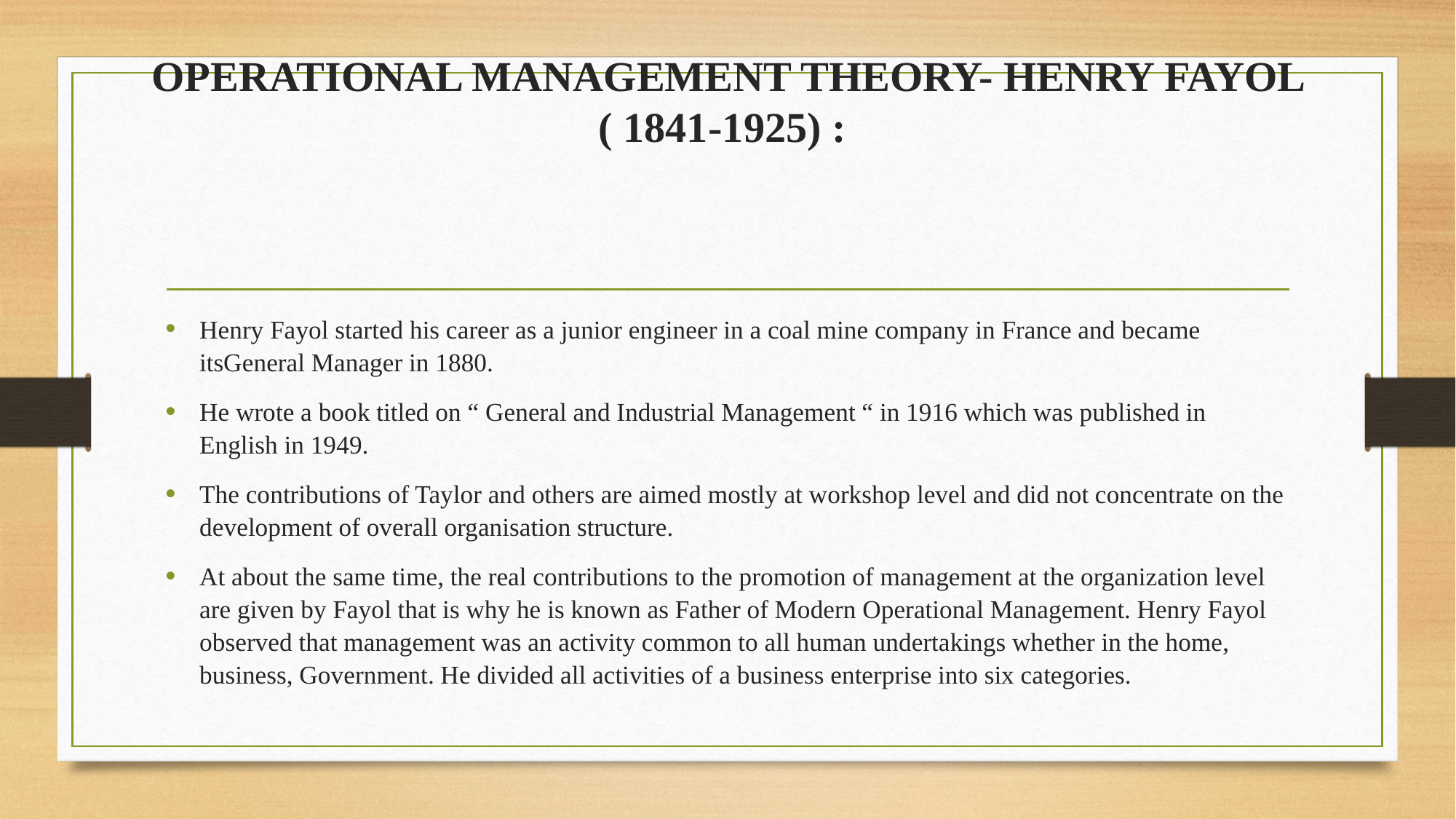

# OPERATIONAL MANAGEMENT THEORY- HENRY FAYOL ( 1841-1925) :
Henry Fayol started his career as a junior engineer in a coal mine company in France and became itsGeneral Manager in 1880.
He wrote a book titled on “ General and Industrial Management “ in 1916 which was published in English in 1949.
The contributions of Taylor and others are aimed mostly at workshop level and did not concentrate on the development of overall organisation structure.
At about the same time, the real contributions to the promotion of management at the organization level are given by Fayol that is why he is known as Father of Modern Operational Management. Henry Fayol observed that management was an activity common to all human undertakings whether in the home, business, Government. He divided all activities of a business enterprise into six categories.